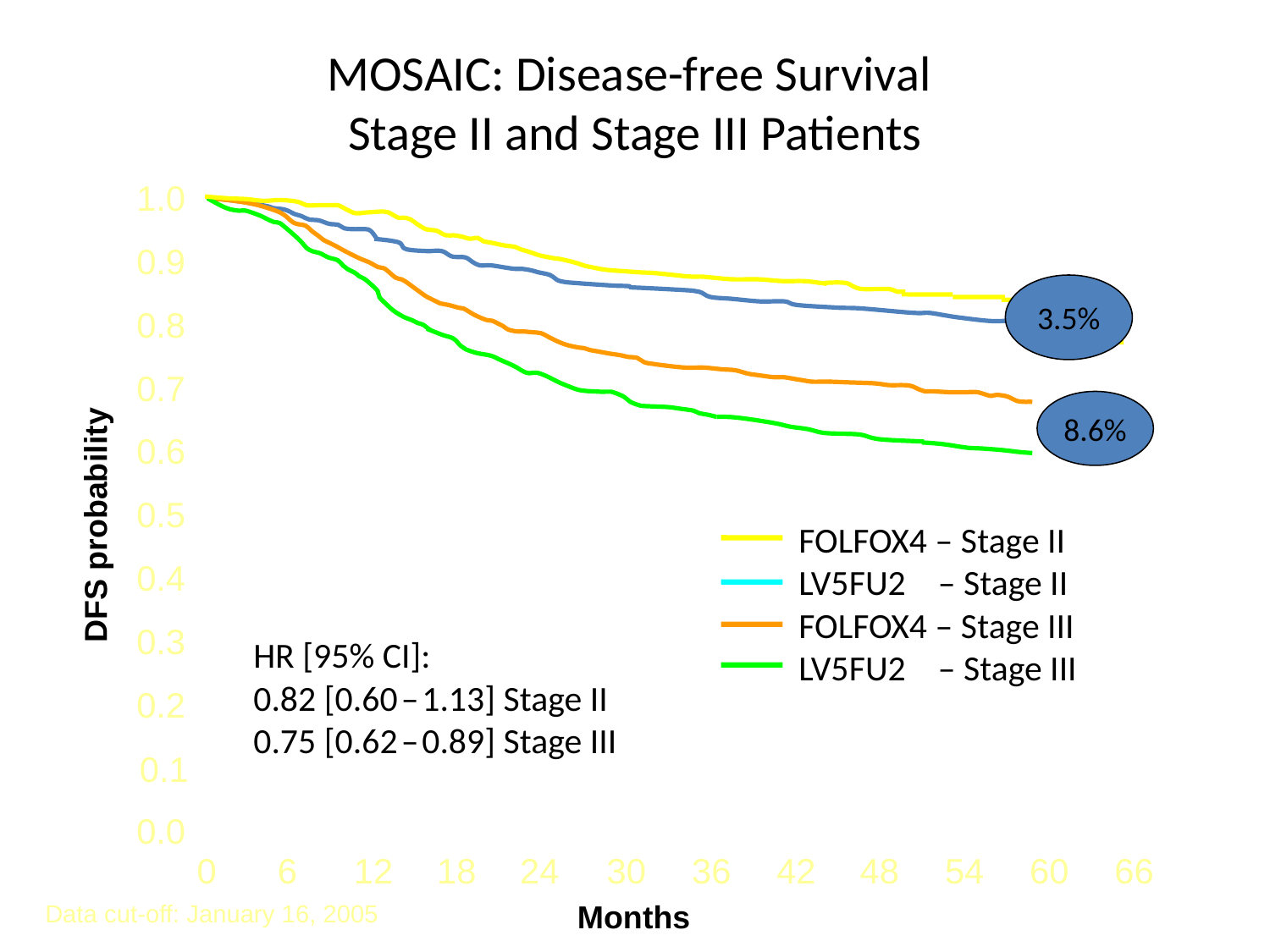

# MOSAIC: Disease-free Survival Stage II and Stage III Patients
1.0

0.9

3.5%
0.8

0.7

8.6%
0.6

0.5
DFS probability
FOLFOX4 – Stage II
LV5FU2    – Stage II
FOLFOX4 – Stage III
LV5FU2    – Stage III

0.4

0.3

HR [95% CI]:
0.82 [0.60 – 1.13] Stage II
0.75 [0.62 – 0.89] Stage III

0.2

0.1

0.0

 0
6
12
18
24
30
36
42
48
54
60
66
Months
Data cut-off: January 16, 2005